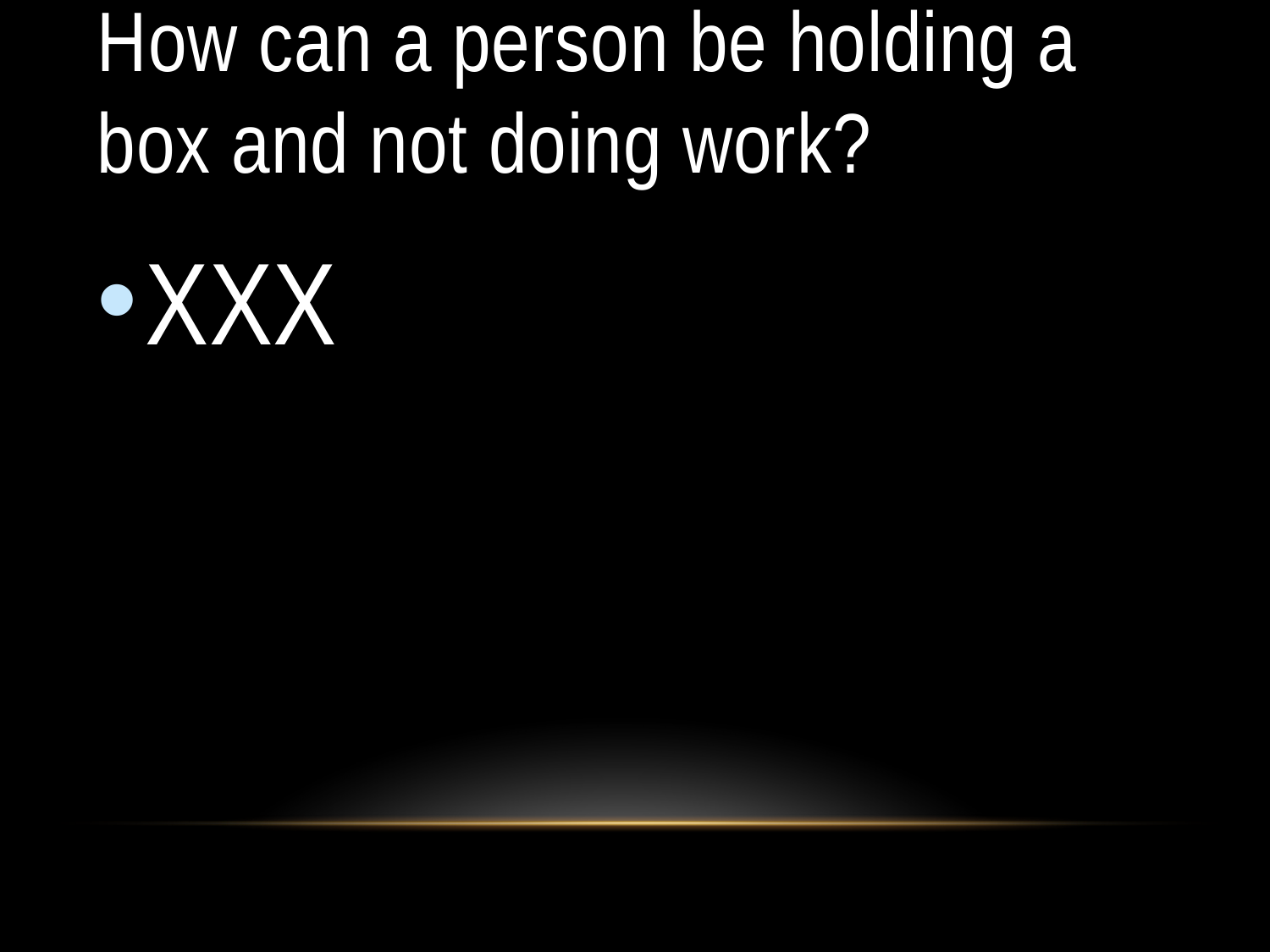

# How can a person be holding a box and not doing work?
XXX